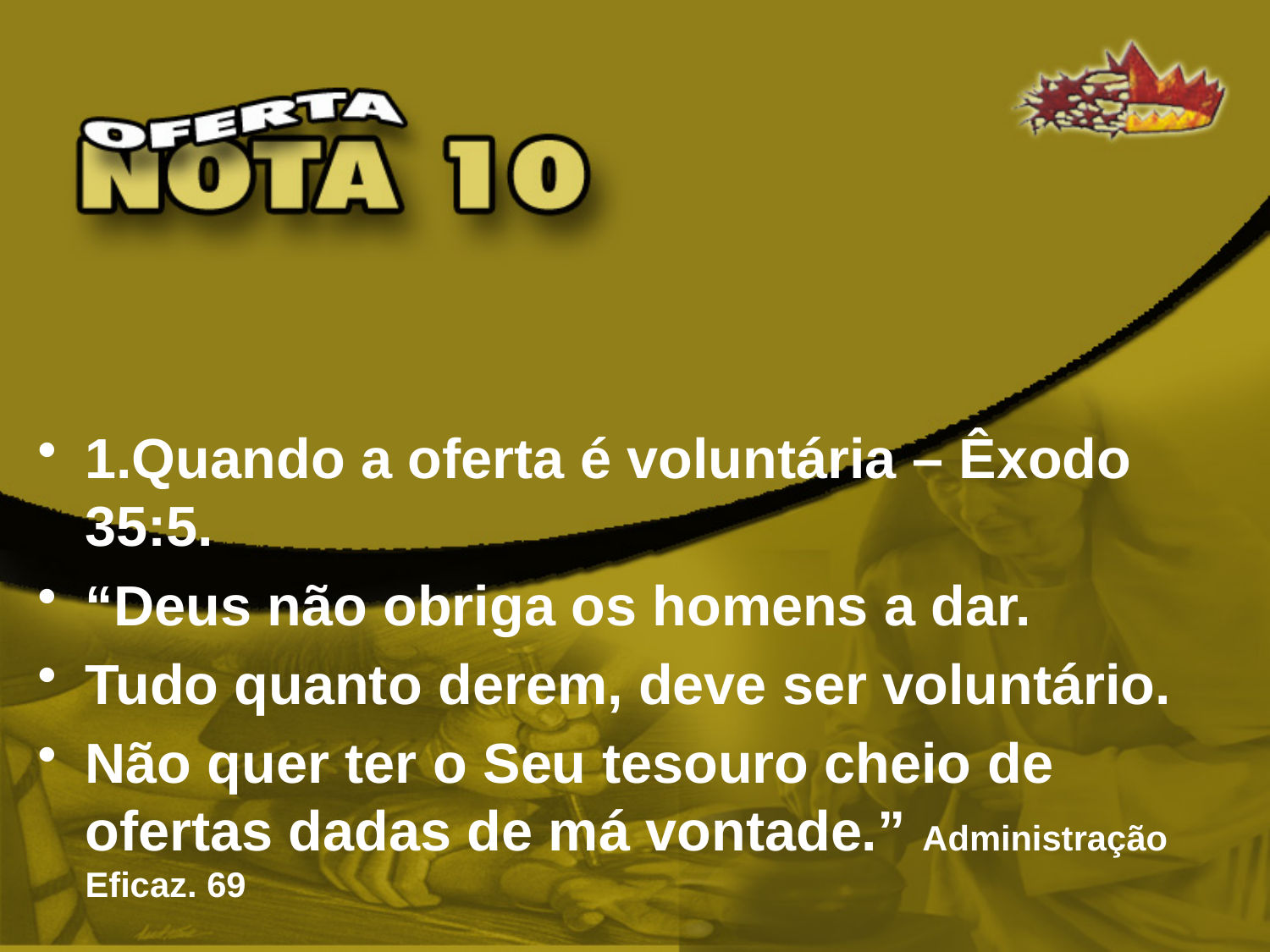

1.Quando a oferta é voluntária – Êxodo 35:5.
“Deus não obriga os homens a dar.
Tudo quanto derem, deve ser voluntário.
Não quer ter o Seu tesouro cheio de ofertas dadas de má vontade.” Administração Eficaz. 69